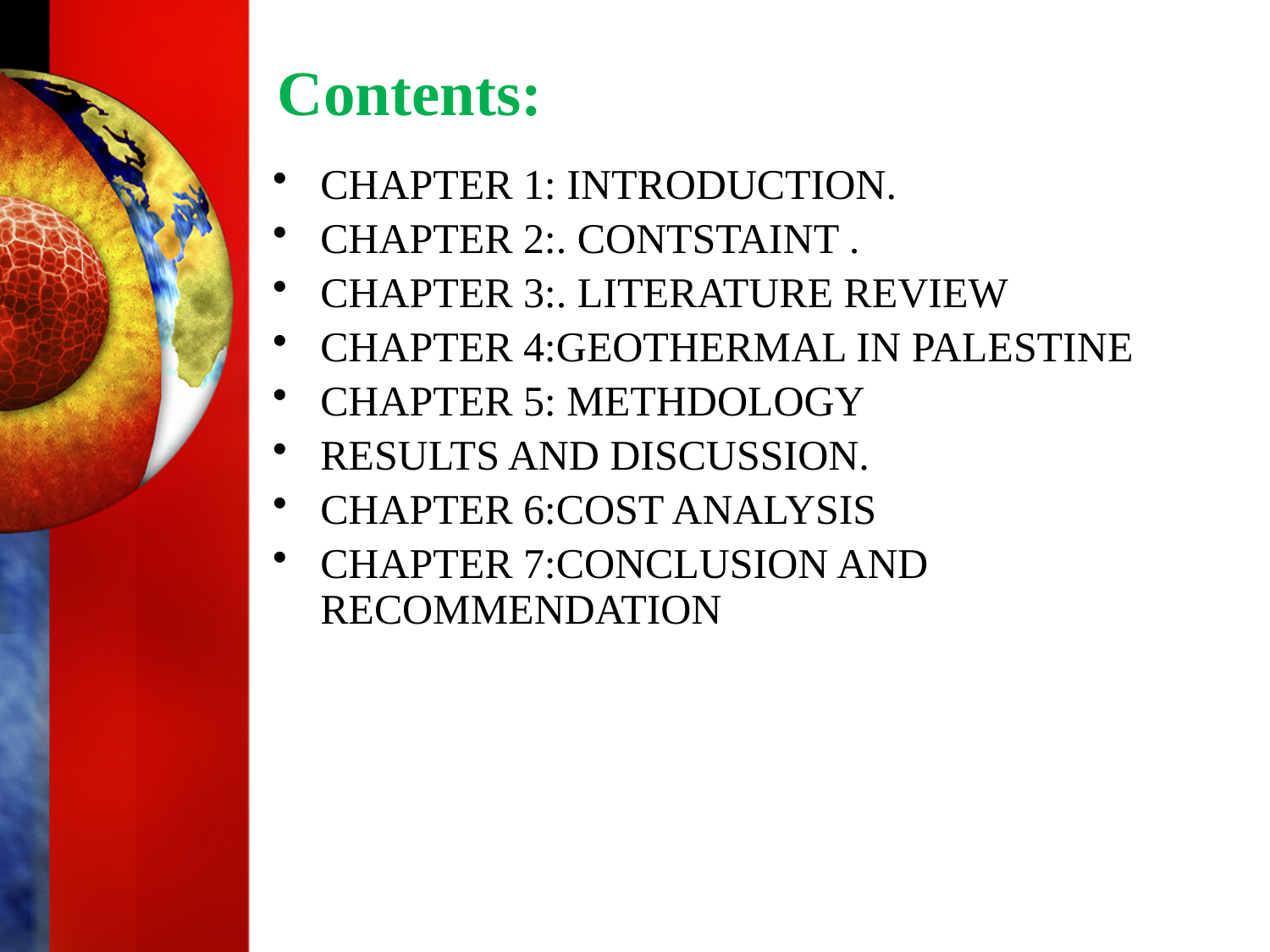

# Contents:
CHAPTER 1: INTRODUCTION.
CHAPTER 2:. CONTSTAINT .
CHAPTER 3:. LITERATURE REVIEW
CHAPTER 4:GEOTHERMAL IN PALESTINE
CHAPTER 5: METHDOLOGY
RESULTS AND DISCUSSION.
CHAPTER 6:COST ANALYSIS
CHAPTER 7:CONCLUSION AND RECOMMENDATION